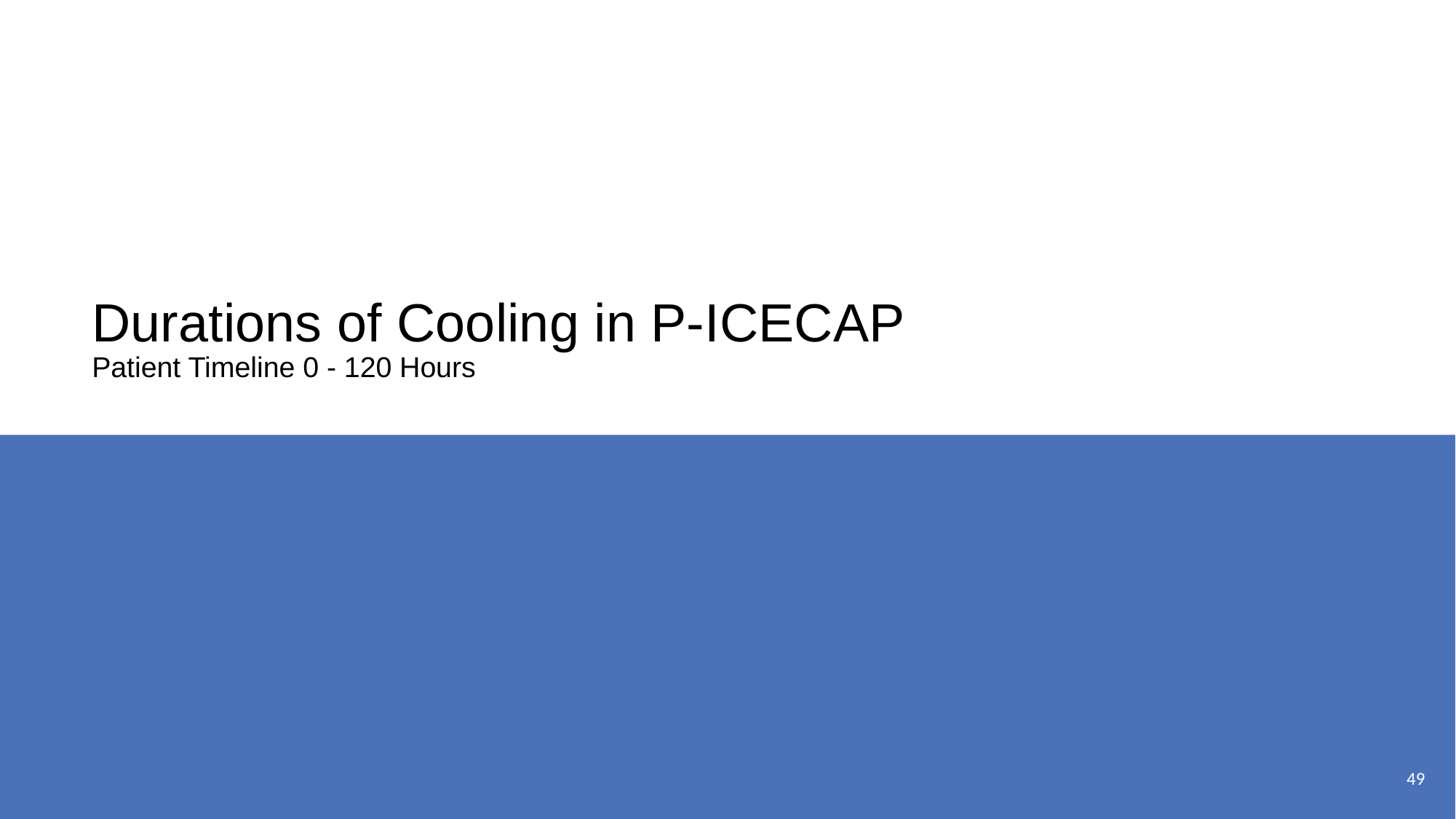

# Durations of Cooling in P-ICECAP
Patient Timeline 0 - 120 Hours
49